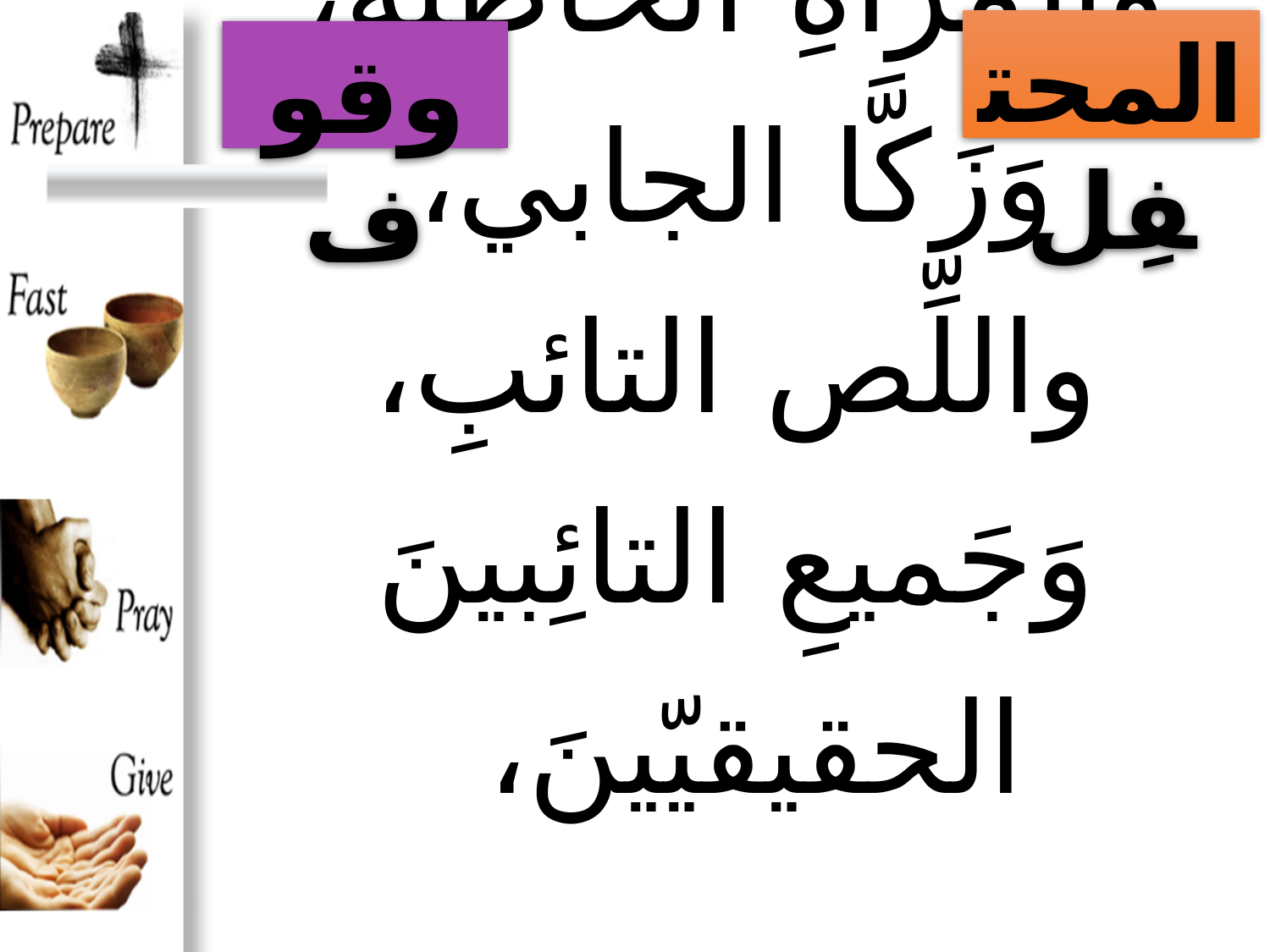

المحتفِل
وقوف
# والمرأةِ الخاطِئة، وَزَكَّا الجابي، واللِّص التائبِ، وَجَميعِ التائِبينَ الحقيقيّينَ،